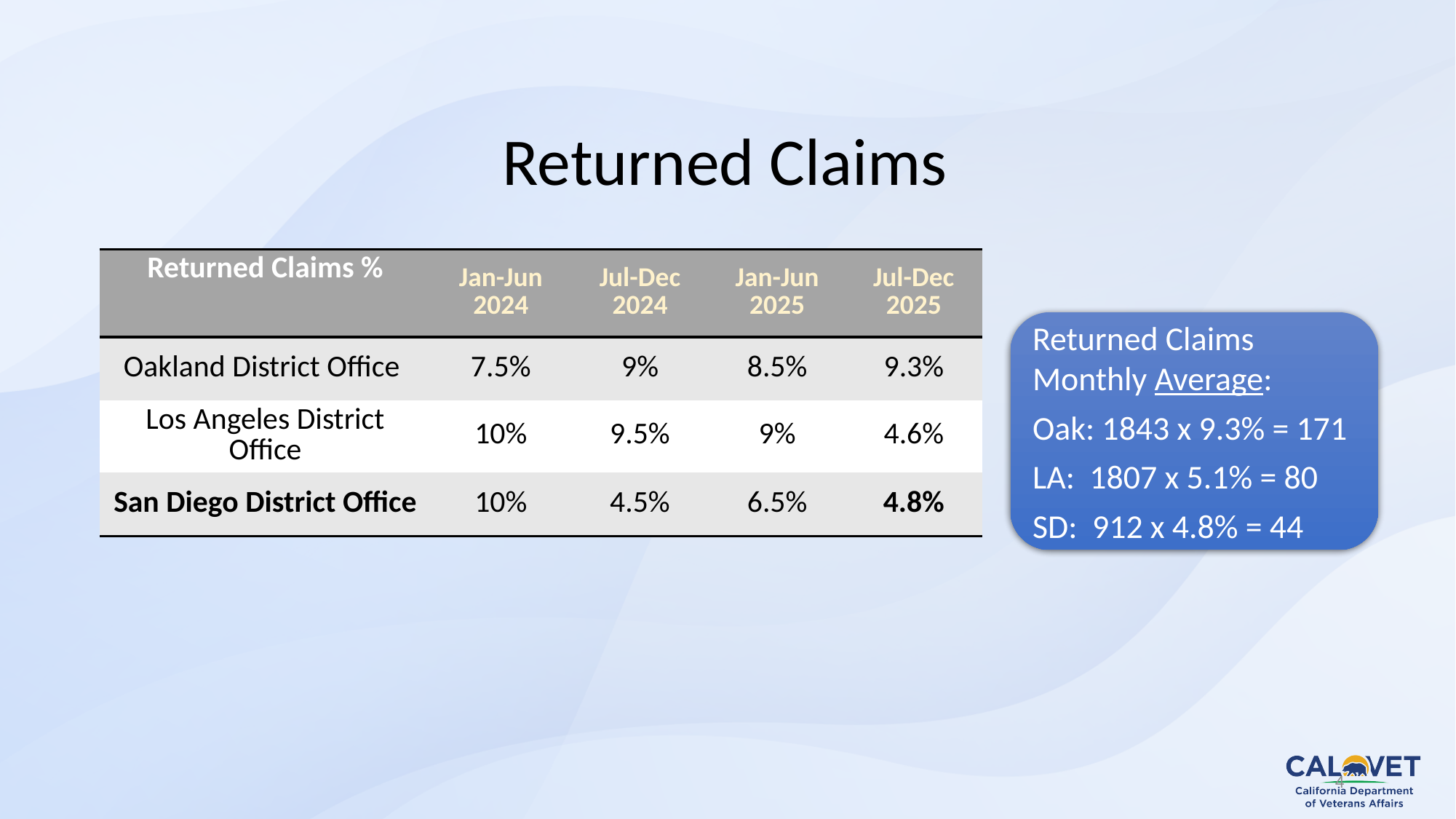

4
# Returned Claims
| Returned Claims % | Jan-Jun 2024 | Jul-Dec 2024 | Jan-Jun 2025 | Jul-Dec 2025 |
| --- | --- | --- | --- | --- |
| Oakland District Office | 7.5% | 9% | 8.5% | 9.3% |
| Los Angeles District Office | 10% | 9.5% | 9% | 4.6% |
| San Diego District Office | 10% | 4.5% | 6.5% | 4.8% |
Returned Claims Monthly Average:
Oak: 1843 x 9.3% = 171
LA:  1807 x 5.1% = 80
SD:  912 x 4.8% = 44